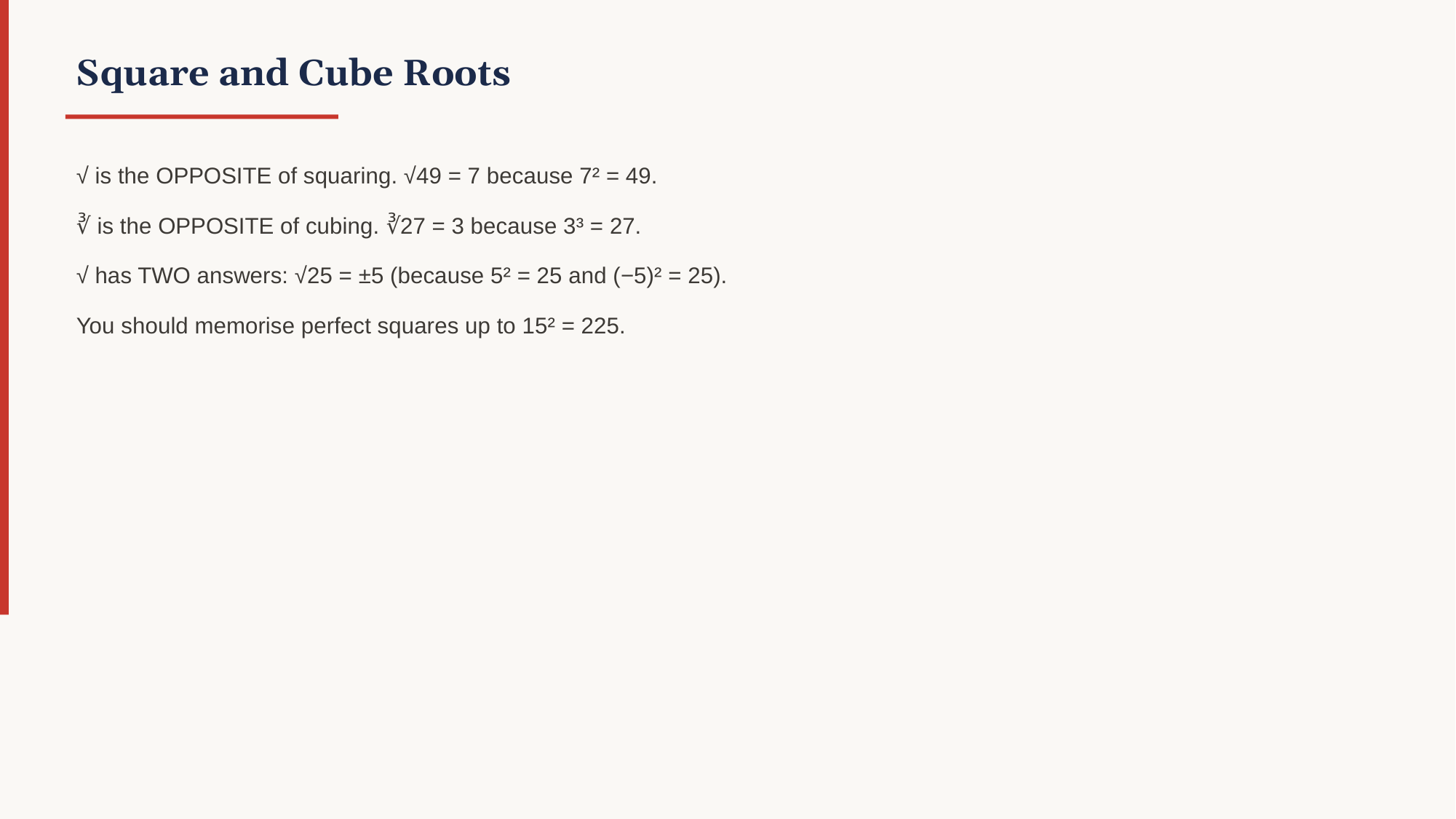

Square and Cube Roots

√ is the OPPOSITE of squaring. √49 = 7 because 7² = 49.
∛ is the OPPOSITE of cubing. ∛27 = 3 because 3³ = 27.
√ has TWO answers: √25 = ±5 (because 5² = 25 and (−5)² = 25).
You should memorise perfect squares up to 15² = 225.